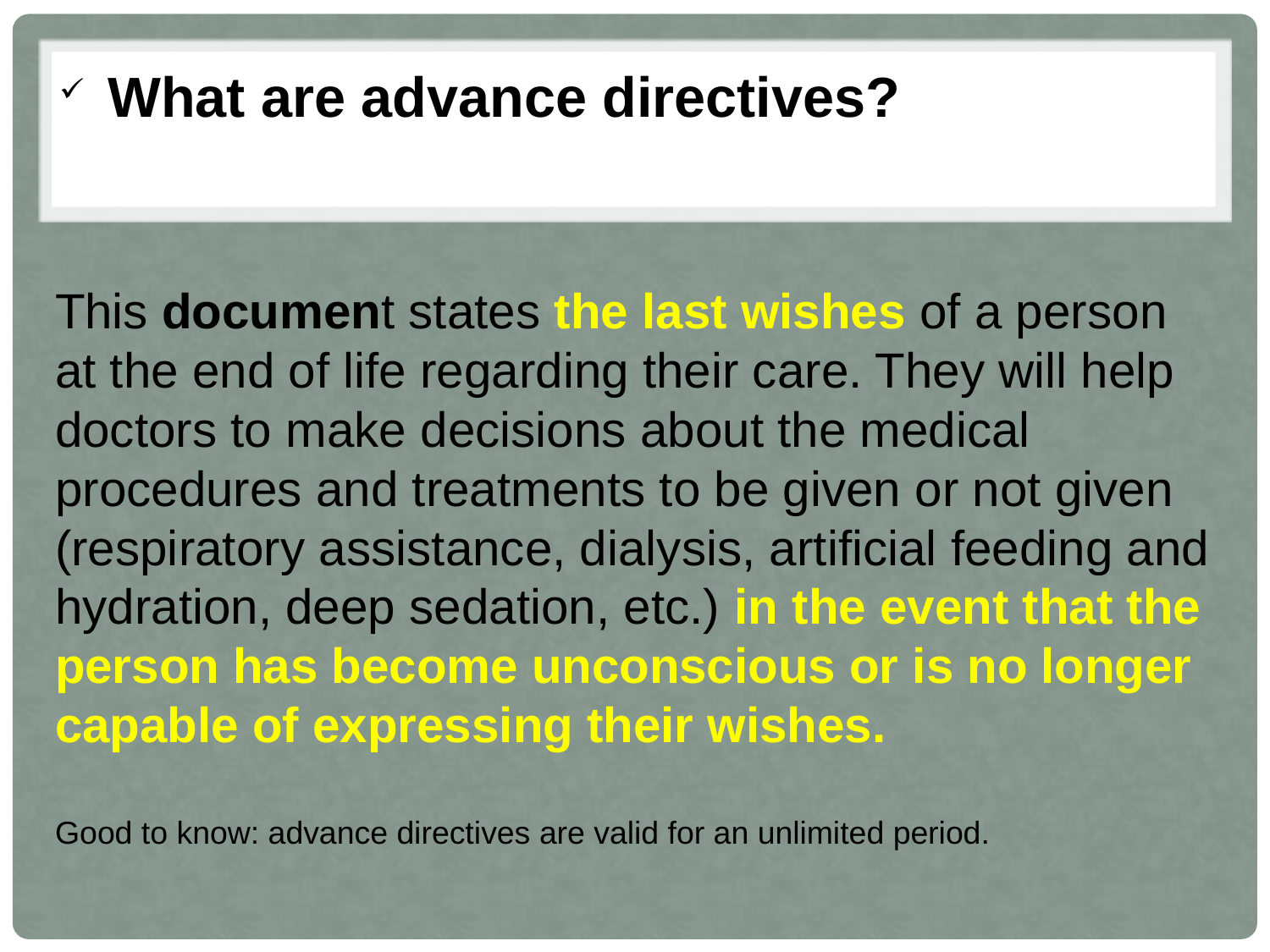

# What are advance directives?
This document states the last wishes of a person at the end of life regarding their care. They will help doctors to make decisions about the medical procedures and treatments to be given or not given (respiratory assistance, dialysis, artificial feeding and hydration, deep sedation, etc.) in the event that the person has become unconscious or is no longer capable of expressing their wishes.

Good to know: advance directives are valid for an unlimited period.